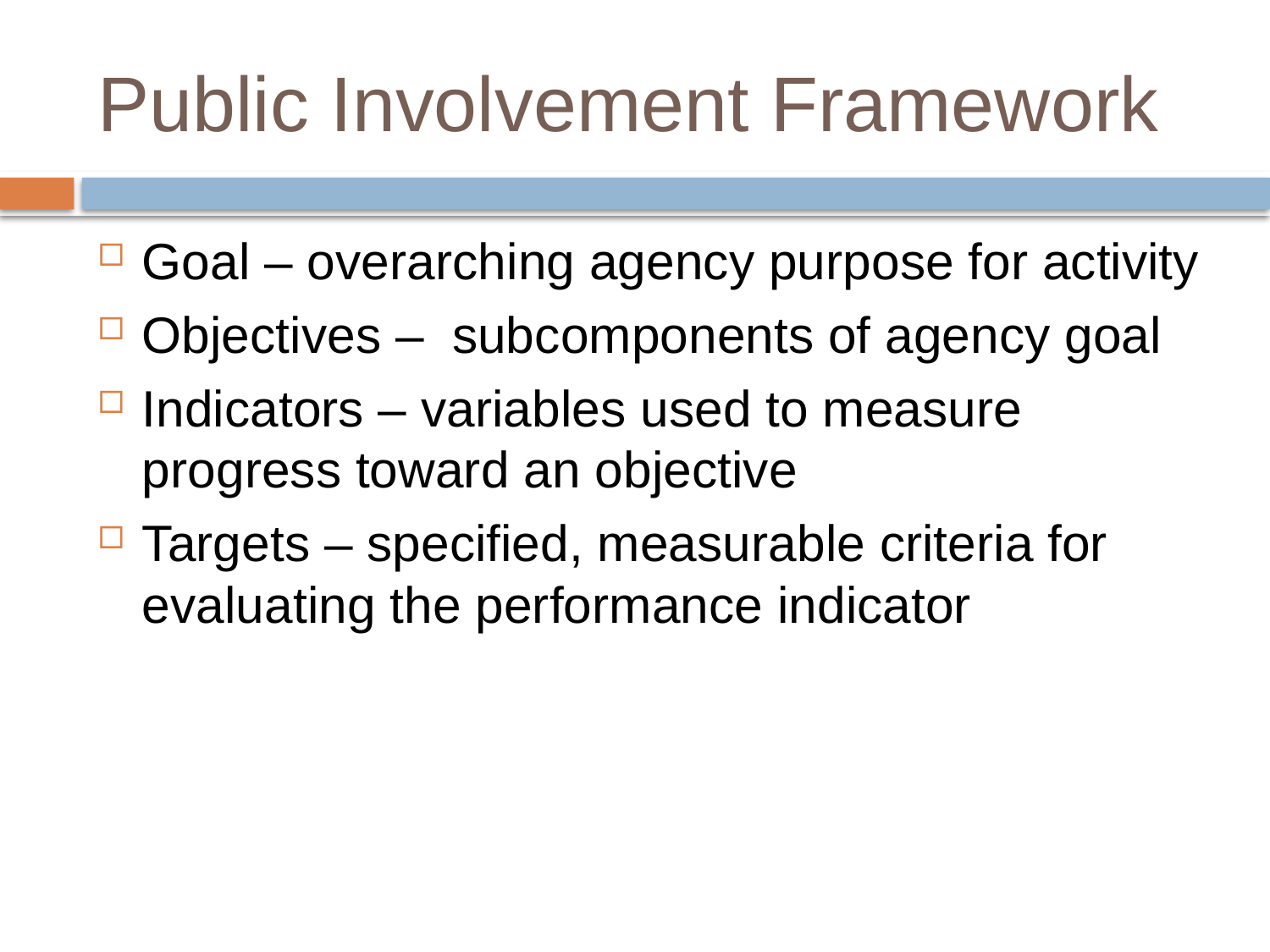

# Public Involvement Framework
Goal – overarching agency purpose for activity
Objectives –  subcomponents of agency goal
Indicators – variables used to measure progress toward an objective
Targets – specified, measurable criteria for evaluating the performance indicator